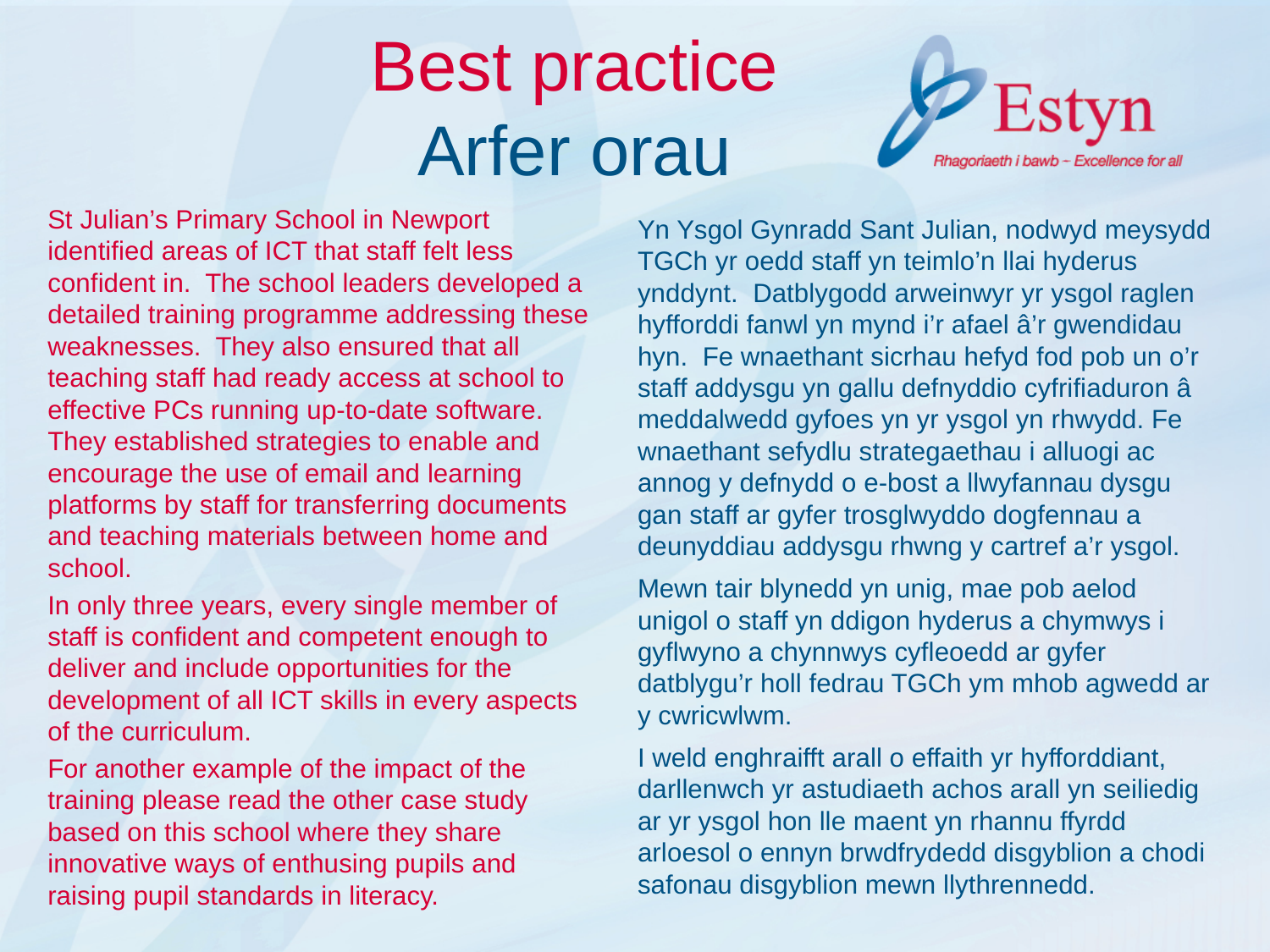

# Best practice Arfer orau
St Julian’s Primary School in Newport identified areas of ICT that staff felt less confident in.  The school leaders developed a detailed training programme addressing these weaknesses.  They also ensured that all teaching staff had ready access at school to effective PCs running up-to-date software. They established strategies to enable and encourage the use of email and learning platforms by staff for transferring documents and teaching materials between home and school.
In only three years, every single member of staff is confident and competent enough to deliver and include opportunities for the development of all ICT skills in every aspects of the curriculum.
For another example of the impact of the training please read the other case study based on this school where they share innovative ways of enthusing pupils and raising pupil standards in literacy.

Yn Ysgol Gynradd Sant Julian, nodwyd meysydd TGCh yr oedd staff yn teimlo’n llai hyderus ynddynt.  Datblygodd arweinwyr yr ysgol raglen hyfforddi fanwl yn mynd i’r afael â’r gwendidau hyn.  Fe wnaethant sicrhau hefyd fod pob un o’r staff addysgu yn gallu defnyddio cyfrifiaduron â meddalwedd gyfoes yn yr ysgol yn rhwydd. Fe wnaethant sefydlu strategaethau i alluogi ac annog y defnydd o e-bost a llwyfannau dysgu gan staff ar gyfer trosglwyddo dogfennau a deunyddiau addysgu rhwng y cartref a’r ysgol.
Mewn tair blynedd yn unig, mae pob aelod unigol o staff yn ddigon hyderus a chymwys i gyflwyno a chynnwys cyfleoedd ar gyfer datblygu’r holl fedrau TGCh ym mhob agwedd ar y cwricwlwm.
I weld enghraifft arall o effaith yr hyfforddiant, darllenwch yr astudiaeth achos arall yn seiliedig ar yr ysgol hon lle maent yn rhannu ffyrdd arloesol o ennyn brwdfrydedd disgyblion a chodi safonau disgyblion mewn llythrennedd.